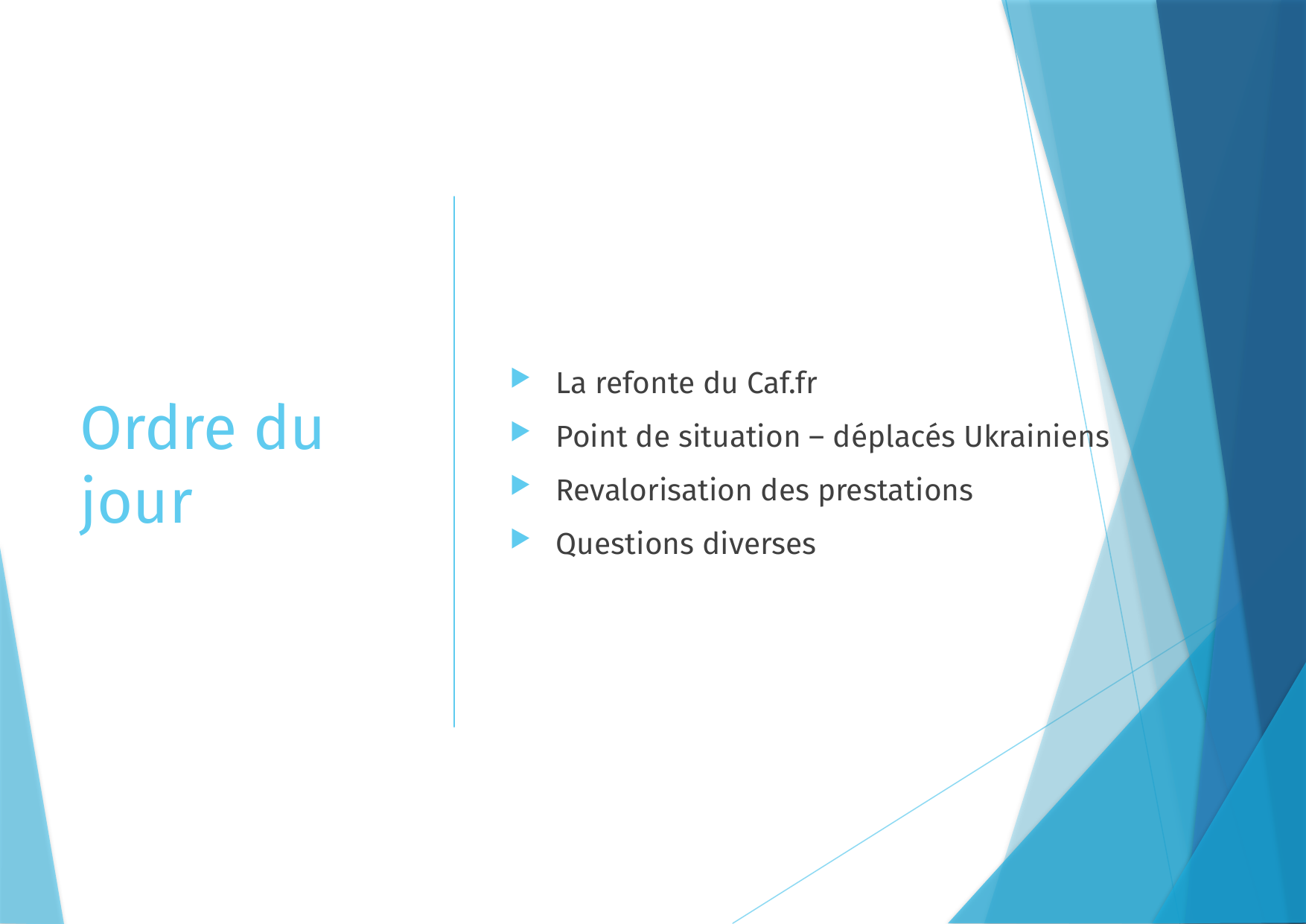

# Ordre du jour
La refonte du Caf.fr
Point de situation – déplacés Ukrainiens
Revalorisation des prestations
Questions diverses